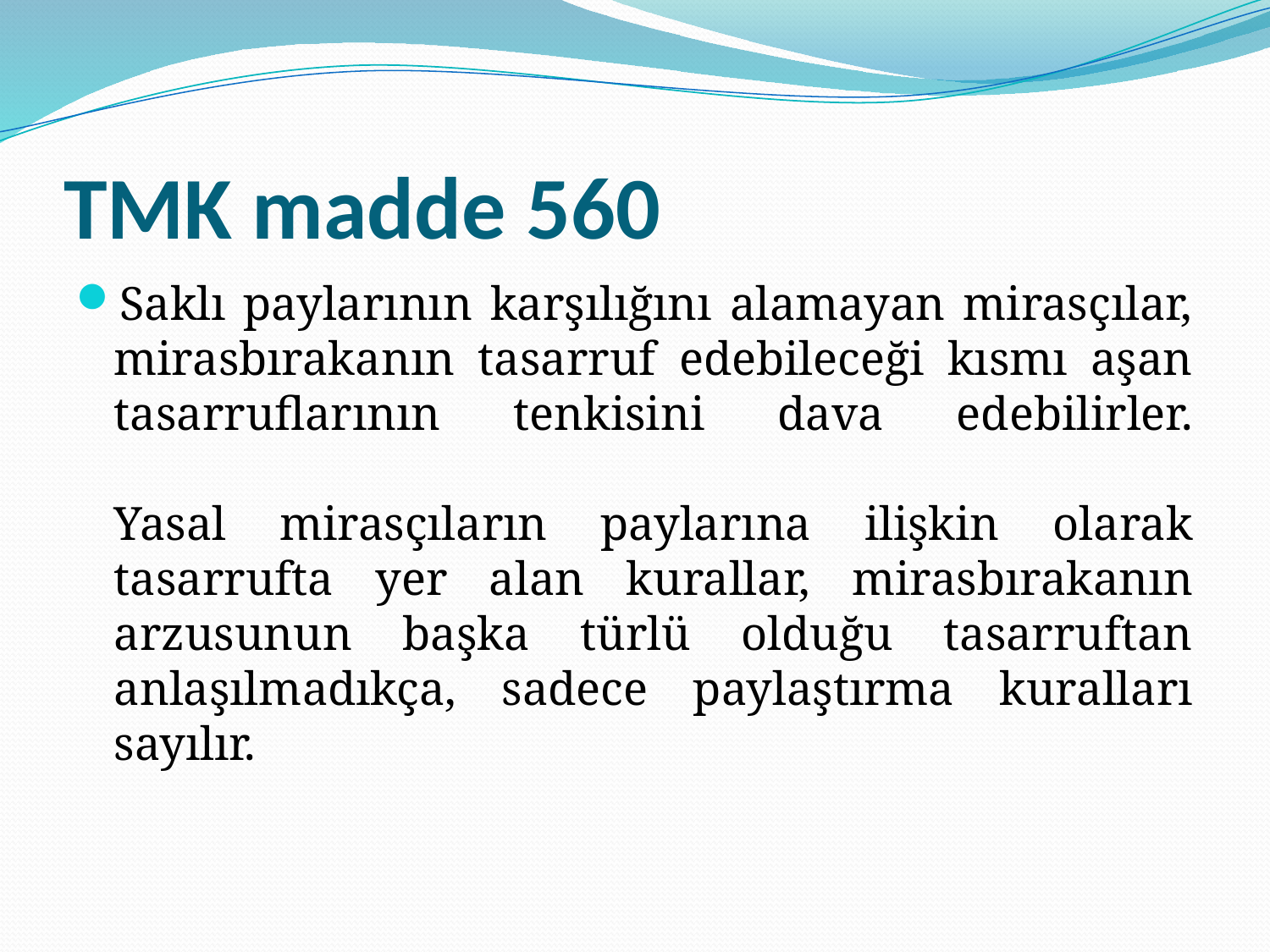

# TMK madde 560
Saklı paylarının karşılığını alamayan mirasçılar, mirasbırakanın tasarruf edebileceği kısmı aşan tasarruflarının tenkisini dava edebilirler.
Yasal mirasçıların paylarına ilişkin olarak tasarrufta yer alan kurallar, mirasbırakanın arzusunun başka türlü olduğu tasarruftan anlaşılmadıkça, sadece paylaştırma kuralları sayılır.